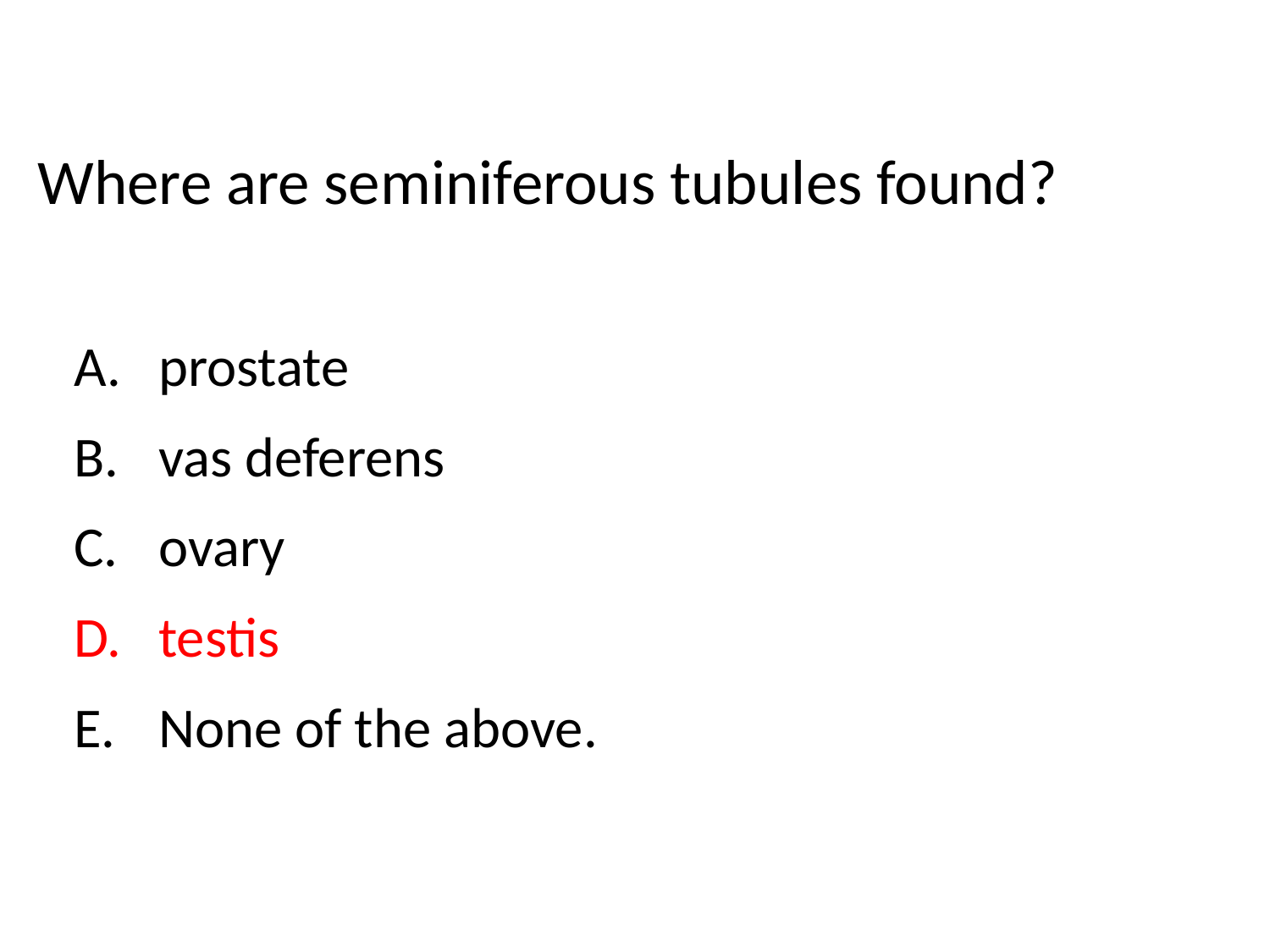

Where are seminiferous tubules found?
prostate
vas deferens
ovary
testis
None of the above.